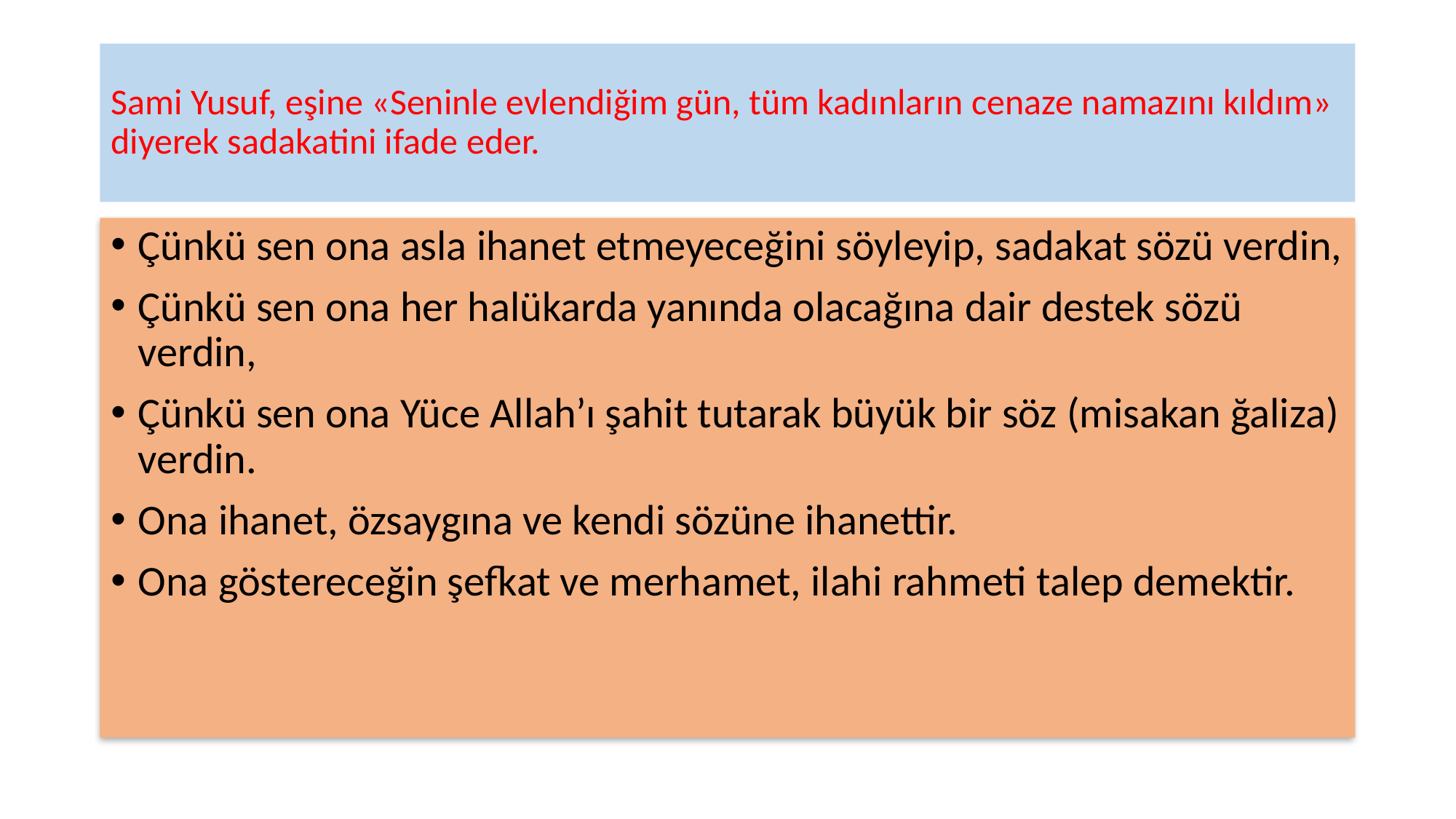

# Sami Yusuf, eşine «Seninle evlendiğim gün, tüm kadınların cenaze namazını kıldım» diyerek sadakatini ifade eder.
Çünkü sen ona asla ihanet etmeyeceğini söyleyip, sadakat sözü verdin,
Çünkü sen ona her halükarda yanında olacağına dair destek sözü verdin,
Çünkü sen ona Yüce Allah’ı şahit tutarak büyük bir söz (misakan ğaliza) verdin.
Ona ihanet, özsaygına ve kendi sözüne ihanettir.
Ona göstereceğin şefkat ve merhamet, ilahi rahmeti talep demektir.